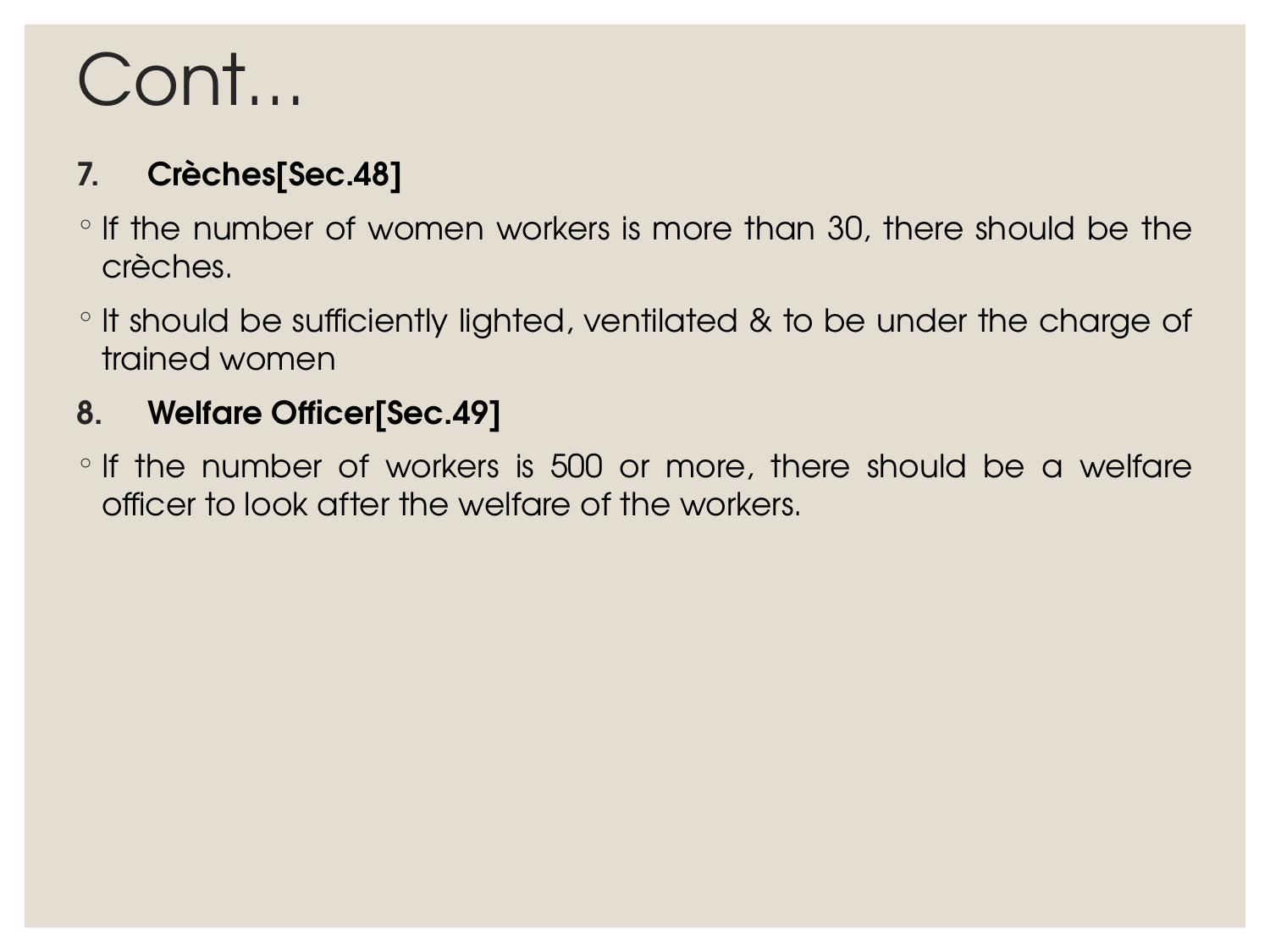

# Cont…
Crèches[Sec.48]
If the number of women workers is more than 30, there should be the crèches.
It should be sufficiently lighted, ventilated & to be under the charge of trained women
Welfare Officer[Sec.49]
If the number of workers is 500 or more, there should be a welfare officer to look after the welfare of the workers.